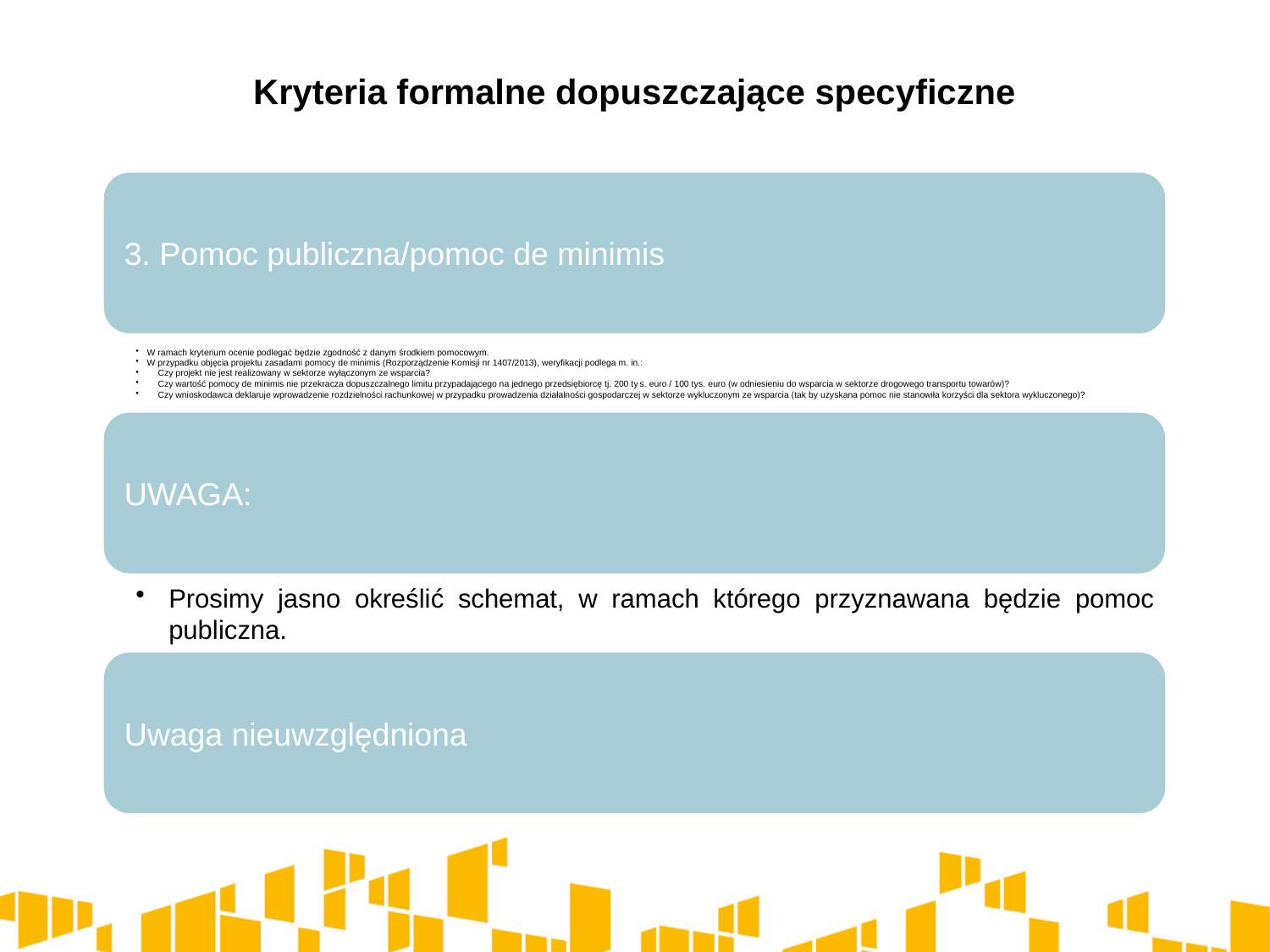

# Kryteria formalne dopuszczające specyficzne
3. Pomoc publiczna/pomoc de minimis
W ramach kryterium ocenie podlegać będzie zgodność z danym środkiem pomocowym.
W przypadku objęcia projektu zasadami pomocy de minimis (Rozporządzenie Komisji nr 1407/2013), weryfikacji podlega m. in.:
Czy projekt nie jest realizowany w sektorze wyłączonym ze wsparcia?
Czy wartość pomocy de minimis nie przekracza dopuszczalnego limitu przypadającego na jednego przedsiębiorcę tj. 200 tys. euro / 100 tys. euro (w odniesieniu do wsparcia w sektorze drogowego transportu towarów)?
Czy wnioskodawca deklaruje wprowadzenie rozdzielności rachunkowej w przypadku prowadzenia działalności gospodarczej w sektorze wykluczonym ze wsparcia (tak by uzyskana pomoc nie stanowiła korzyści dla sektora wykluczonego)?
UWAGA:
Prosimy jasno określić schemat, w ramach którego przyznawana będzie pomoc publiczna.
Uwaga nieuwzględniona